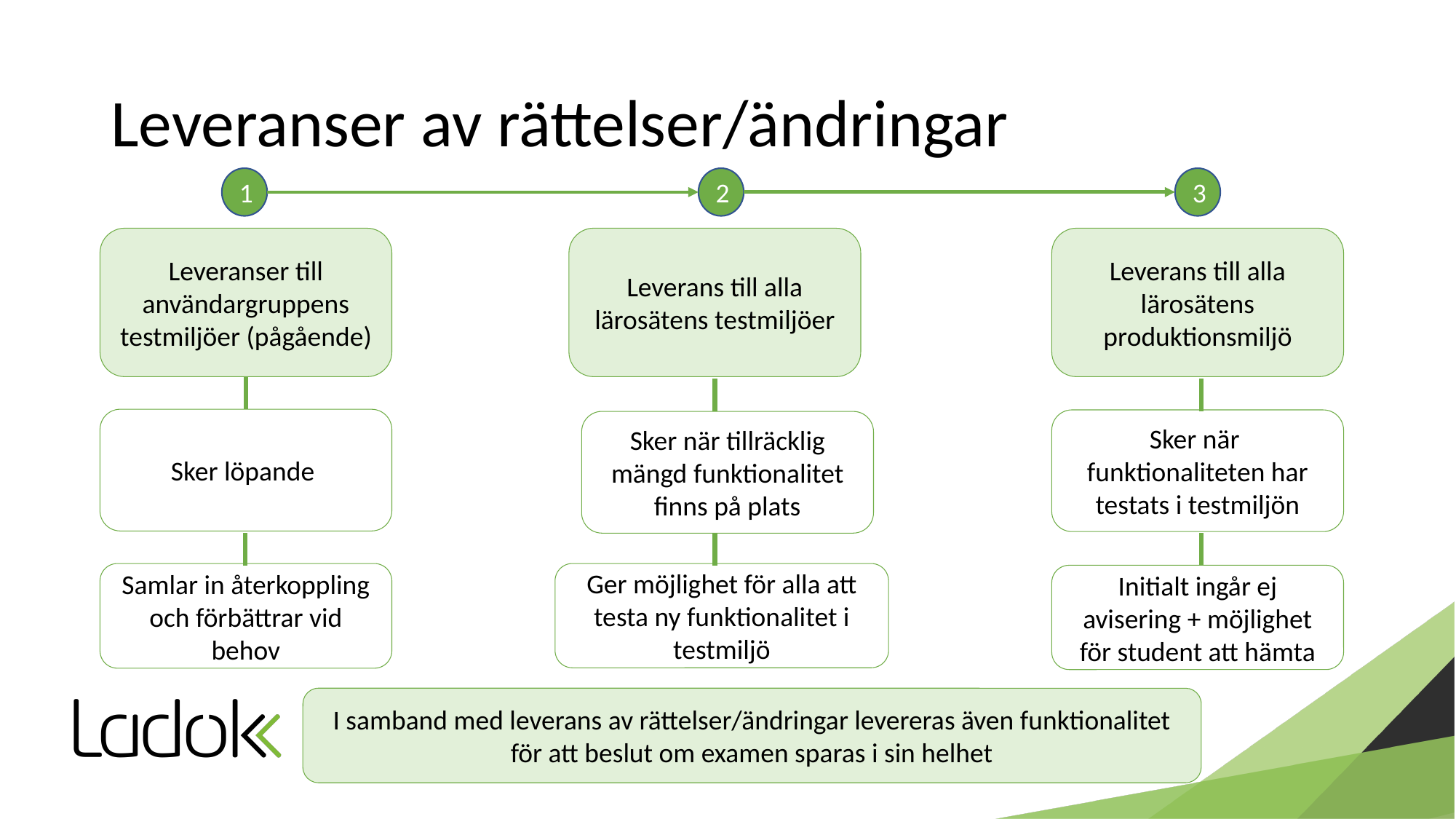

# Leveranser av rättelser/ändringar
1
2
3
Leverans till alla lärosätens testmiljöer
Leveranser till användargruppens testmiljöer (pågående)
Leverans till alla lärosätens produktionsmiljö
Sker löpande
Sker när  funktionaliteten har testats i testmiljön
Sker när tillräcklig mängd funktionalitet finns på plats
Samlar in återkoppling och förbättrar vid behov
Ger möjlighet för alla att testa ny funktionalitet i testmiljö
Initialt ingår ej avisering + möjlighet för student att hämta
I samband med leverans av rättelser/ändringar levereras även funktionalitet för att beslut om examen sparas i sin helhet